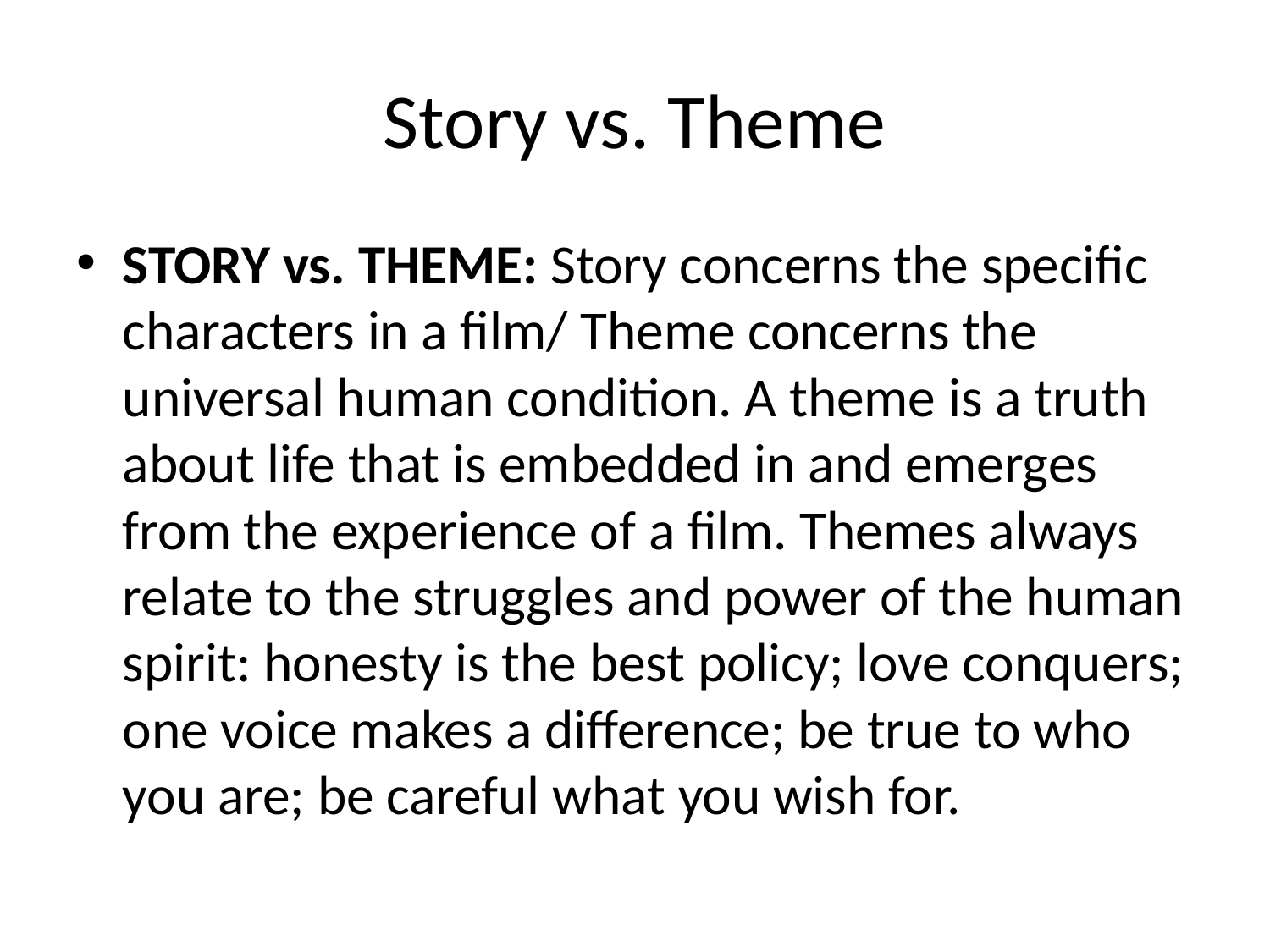

# Story vs. Theme
STORY vs. THEME: Story concerns the specific characters in a film/ Theme concerns the universal human condition. A theme is a truth about life that is embedded in and emerges from the experience of a film. Themes always relate to the struggles and power of the human spirit: honesty is the best policy; love conquers; one voice makes a difference; be true to who you are; be careful what you wish for.